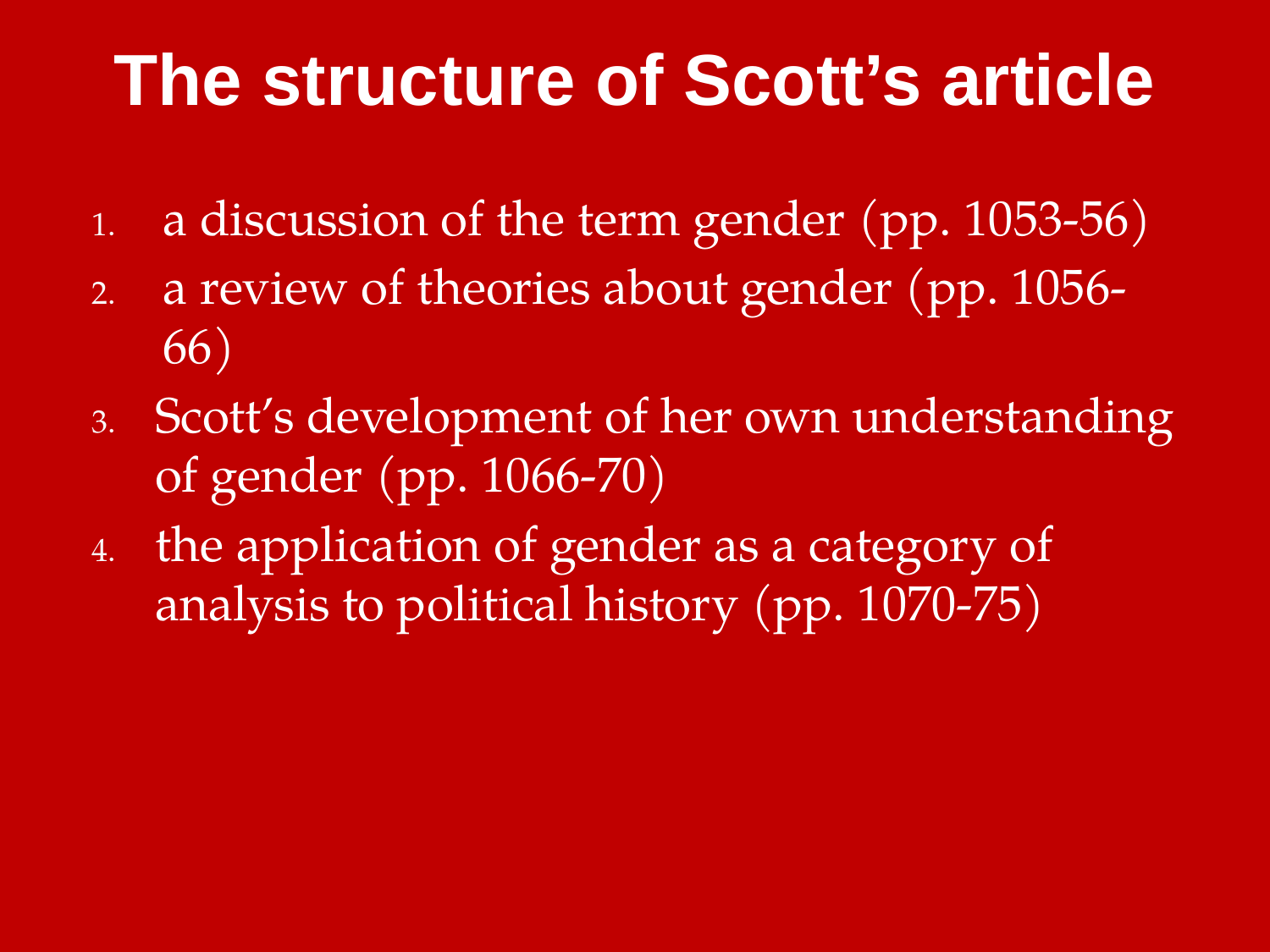

# The structure of Scott’s article
a discussion of the term gender (pp. 1053-56)
a review of theories about gender (pp. 1056-66)
Scott’s development of her own understanding of gender (pp. 1066-70)
the application of gender as a category of analysis to political history (pp. 1070-75)